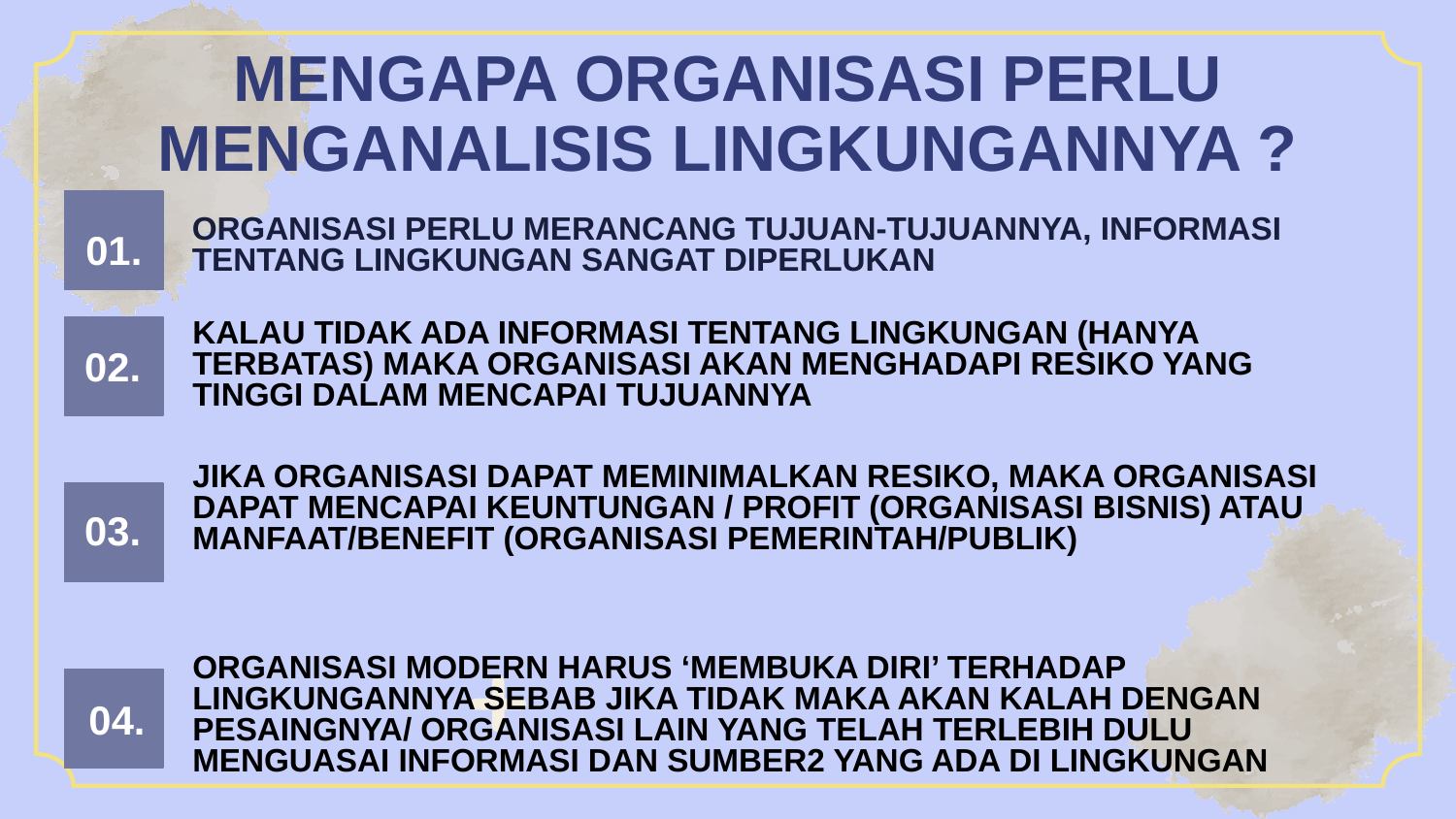

# MENGAPA ORGANISASI PERLU MENGANALISIS LINGKUNGANNYA ?
ORGANISASI PERLU MERANCANG TUJUAN-TUJUANNYA, INFORMASI TENTANG LINGKUNGAN SANGAT DIPERLUKAN

01.
KALAU TIDAK ADA INFORMASI TENTANG LINGKUNGAN (HANYA TERBATAS) MAKA ORGANISASI AKAN MENGHADAPI RESIKO YANG TINGGI DALAM MENCAPAI TUJUANNYA

02.
JIKA ORGANISASI DAPAT MEMINIMALKAN RESIKO, MAKA ORGANISASI DAPAT MENCAPAI KEUNTUNGAN / PROFIT (ORGANISASI BISNIS) ATAU MANFAAT/BENEFIT (ORGANISASI PEMERINTAH/PUBLIK)

03.
ORGANISASI MODERN HARUS ‘MEMBUKA DIRI’ TERHADAP LINGKUNGANNYA SEBAB JIKA TIDAK MAKA AKAN KALAH DENGAN PESAINGNYA/ ORGANISASI LAIN YANG TELAH TERLEBIH DULU MENGUASAI INFORMASI DAN SUMBER2 YANG ADA DI LINGKUNGAN

04.